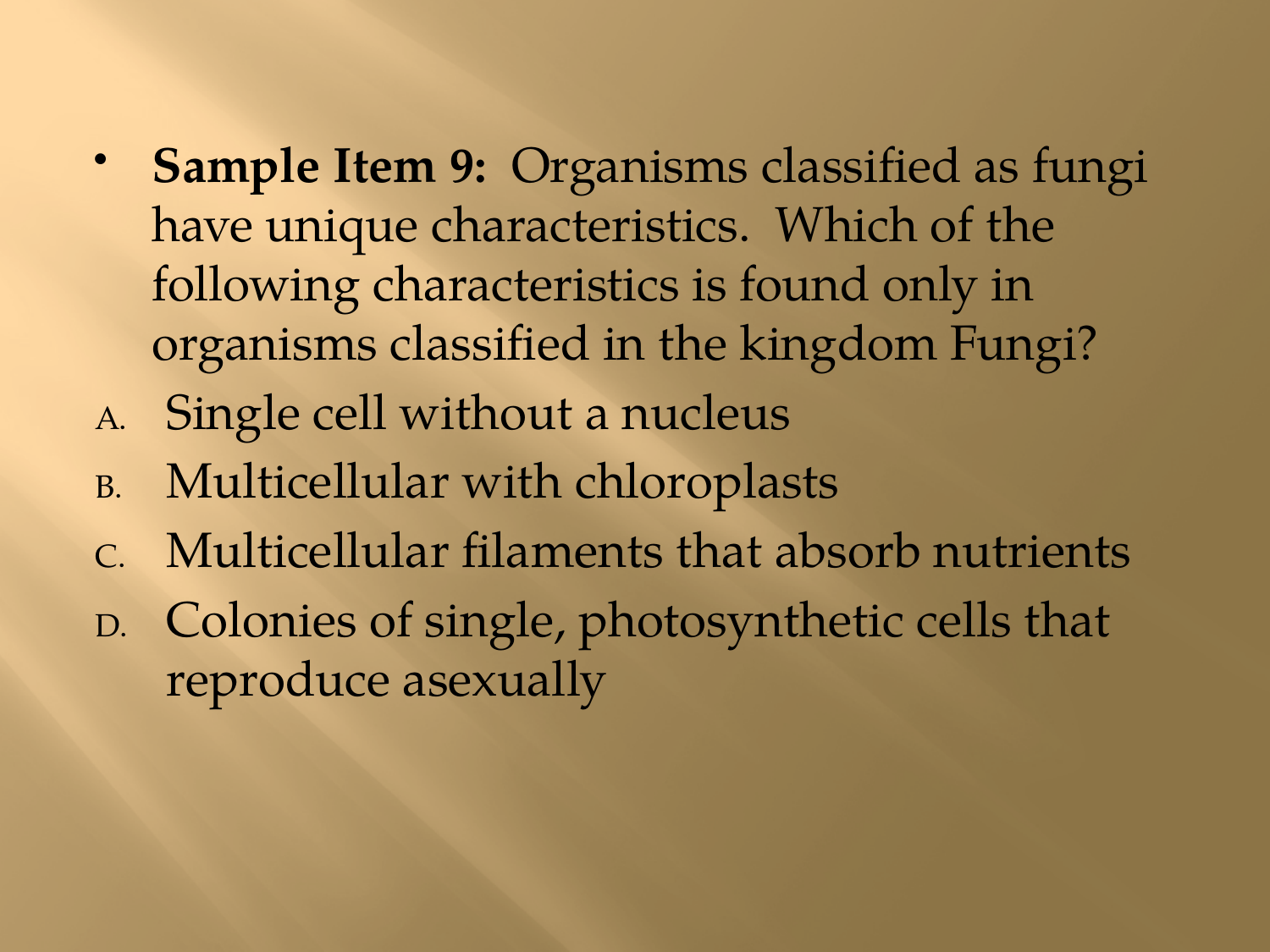

#
Sample Item 9:  Organisms classified as fungi have unique characteristics.  Which of the following characteristics is found only in organisms classified in the kingdom Fungi?
Single cell without a nucleus
Multicellular with chloroplasts
Multicellular filaments that absorb nutrients
Colonies of single, photosynthetic cells that reproduce asexually